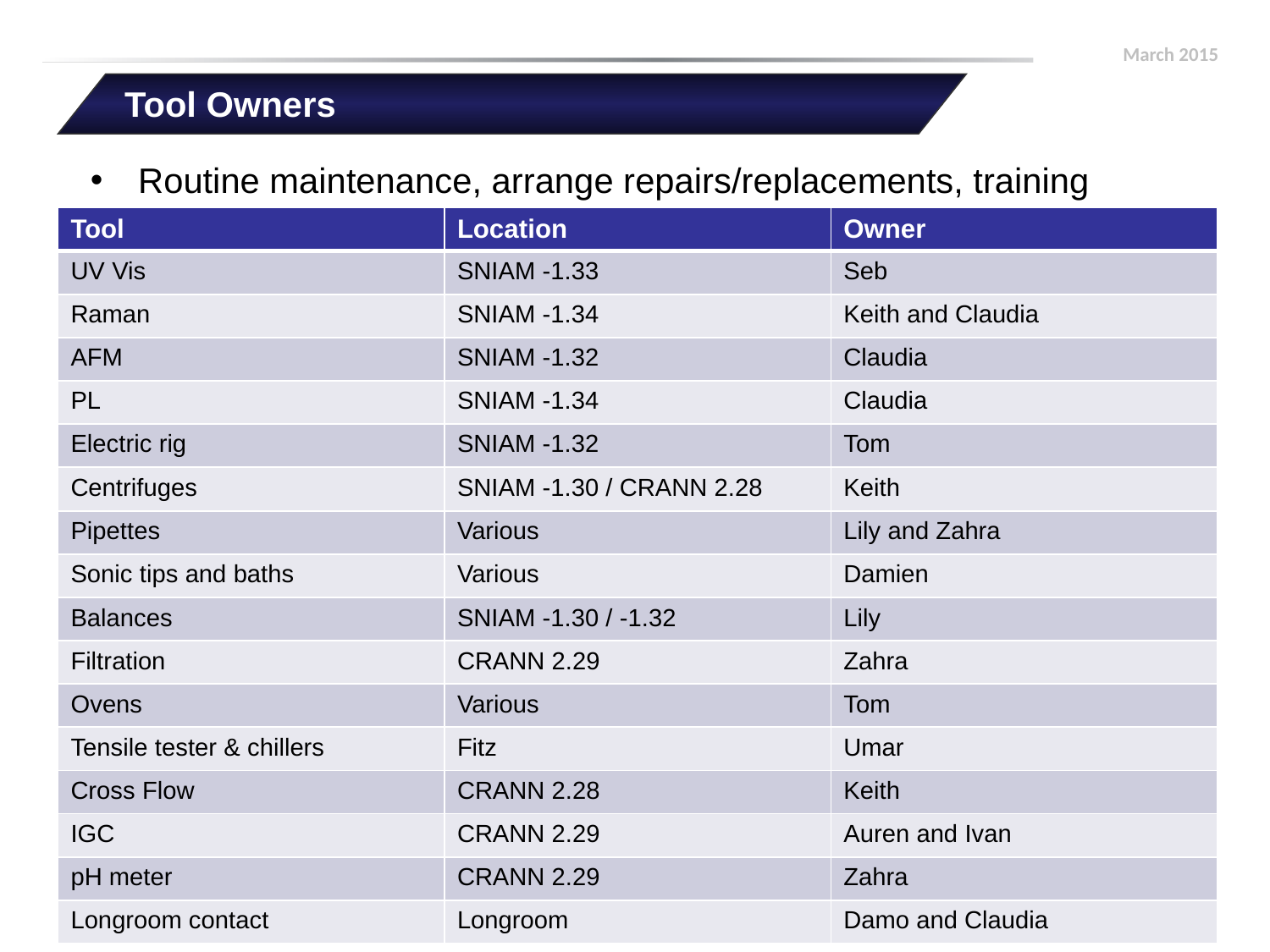

Tool Owners
Routine maintenance, arrange repairs/replacements, training
| Tool | Location | Owner |
| --- | --- | --- |
| UV Vis | SNIAM -1.33 | Seb |
| Raman | SNIAM -1.34 | Keith and Claudia |
| AFM | SNIAM -1.32 | Claudia |
| PL | SNIAM -1.34 | Claudia |
| Electric rig | SNIAM -1.32 | Tom |
| Centrifuges | SNIAM -1.30 / CRANN 2.28 | Keith |
| Pipettes | Various | Lily and Zahra |
| Sonic tips and baths | Various | Damien |
| Balances | SNIAM -1.30 / -1.32 | Lily |
| Filtration | CRANN 2.29 | Zahra |
| Ovens | Various | Tom |
| Tensile tester & chillers | Fitz | Umar |
| Cross Flow | CRANN 2.28 | Keith |
| IGC | CRANN 2.29 | Auren and Ivan |
| pH meter | CRANN 2.29 | Zahra |
| Longroom contact | Longroom | Damo and Claudia |